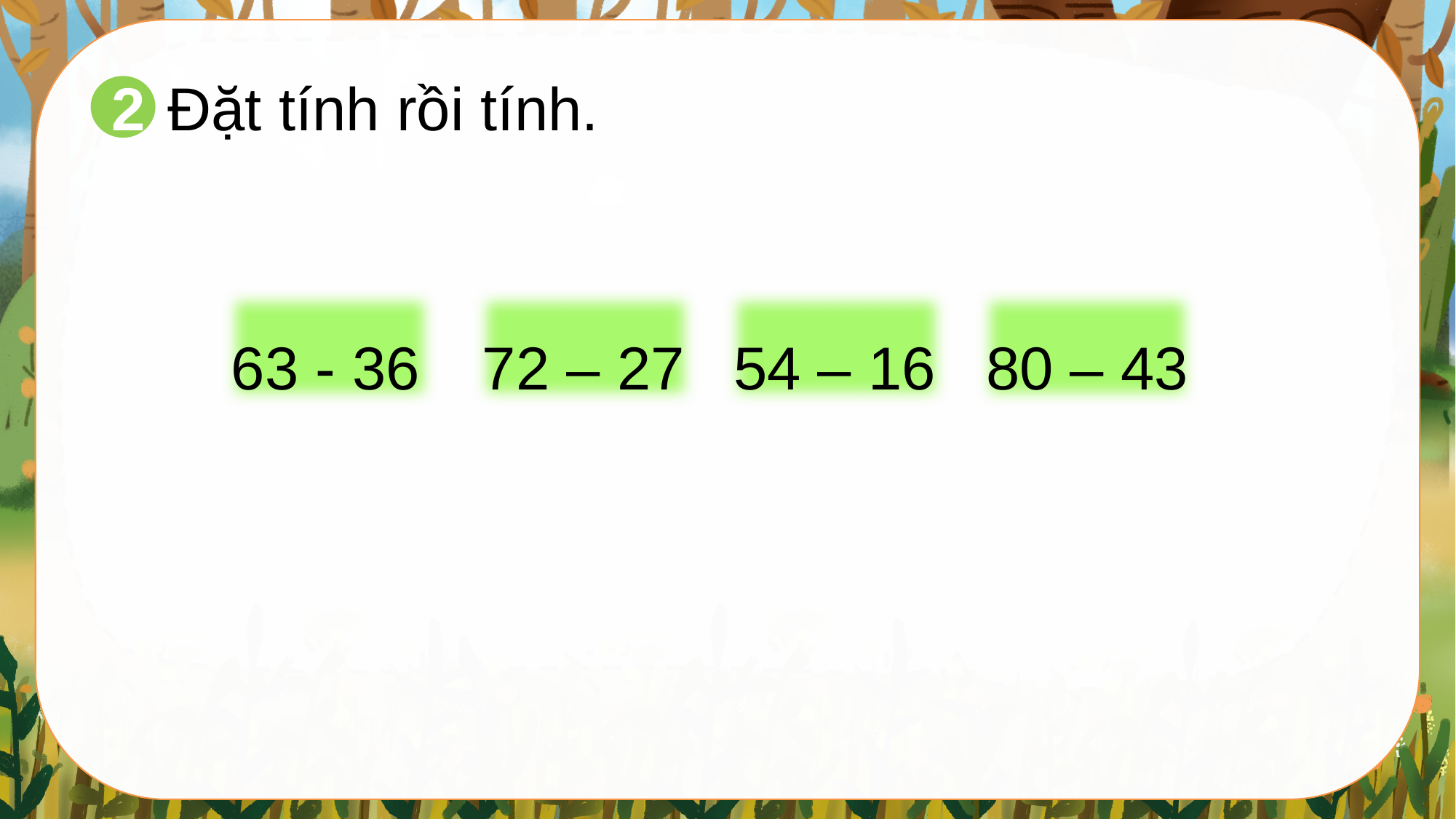

Đặt tính rồi tính.
2
80 – 43
54 – 16
72 – 27
63 - 36